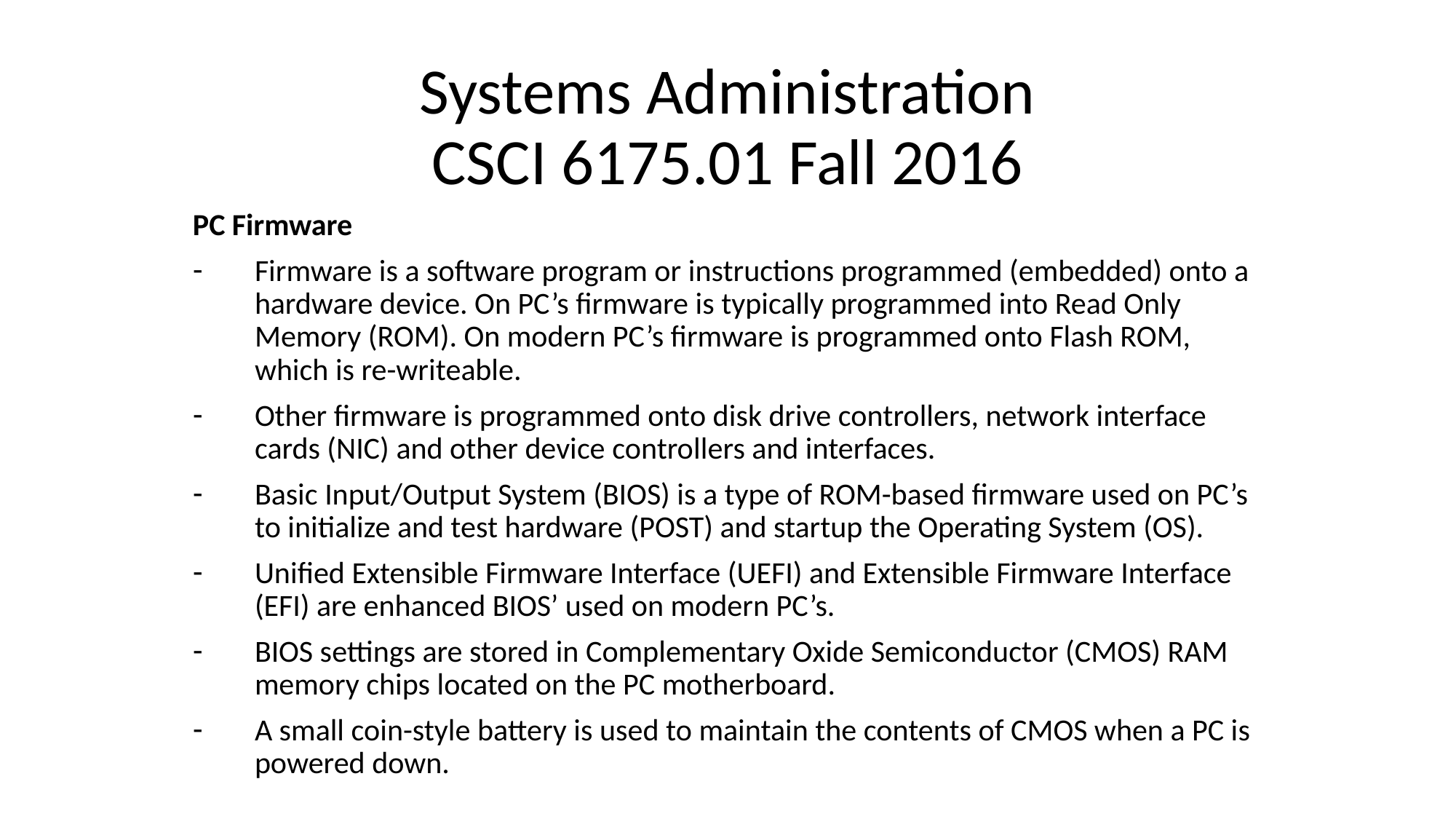

# Systems Administration CSCI 6175.01 Fall 2016
PC Firmware
Firmware is a software program or instructions programmed (embedded) onto a hardware device. On PC’s firmware is typically programmed into Read Only Memory (ROM). On modern PC’s firmware is programmed onto Flash ROM, which is re-writeable.
Other firmware is programmed onto disk drive controllers, network interface cards (NIC) and other device controllers and interfaces.
Basic Input/Output System (BIOS) is a type of ROM-based firmware used on PC’s to initialize and test hardware (POST) and startup the Operating System (OS).
Unified Extensible Firmware Interface (UEFI) and Extensible Firmware Interface (EFI) are enhanced BIOS’ used on modern PC’s.
BIOS settings are stored in Complementary Oxide Semiconductor (CMOS) RAM memory chips located on the PC motherboard.
A small coin-style battery is used to maintain the contents of CMOS when a PC is powered down.